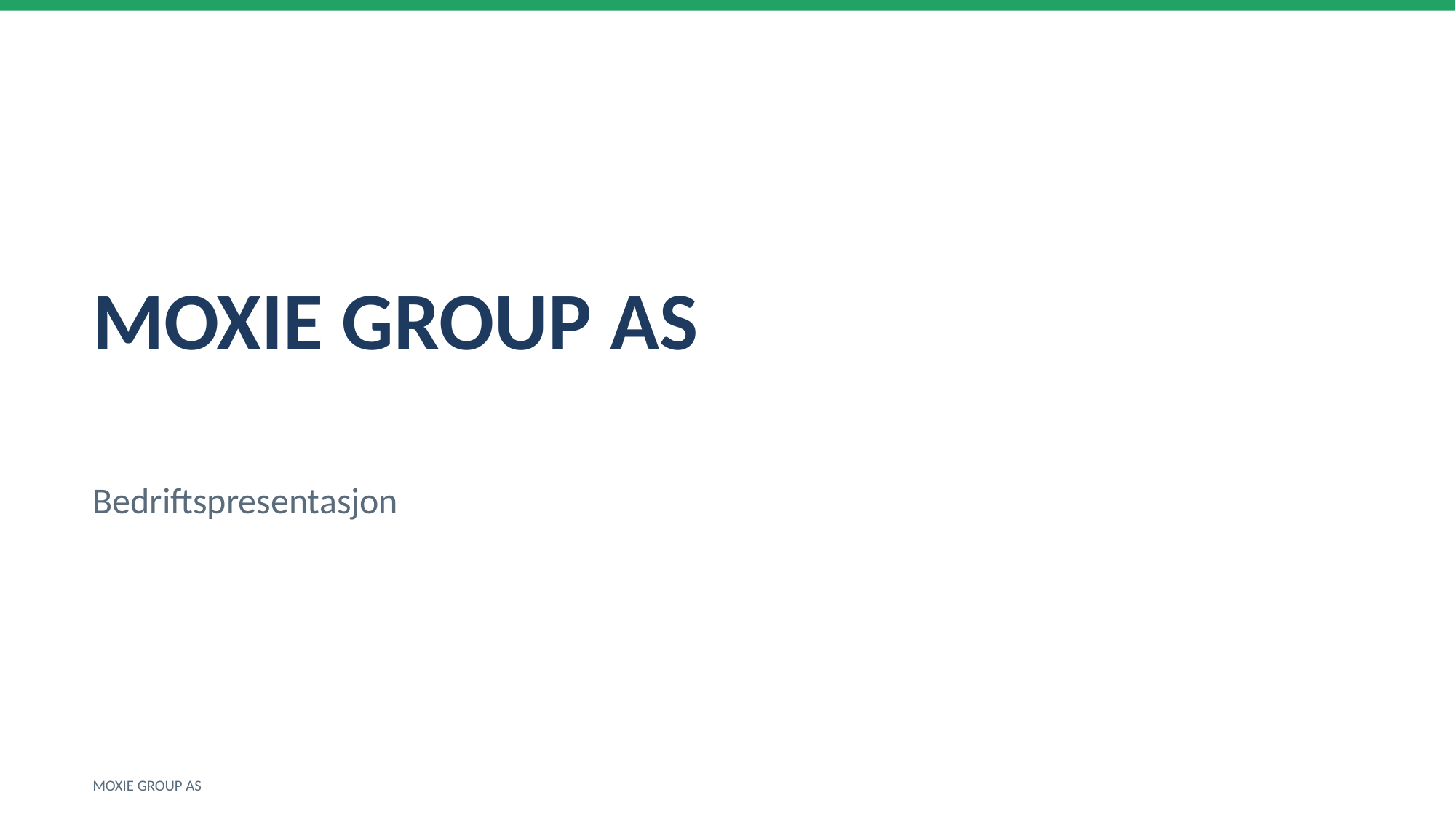

MOXIE GROUP AS
Bedriftspresentasjon
MOXIE GROUP AS